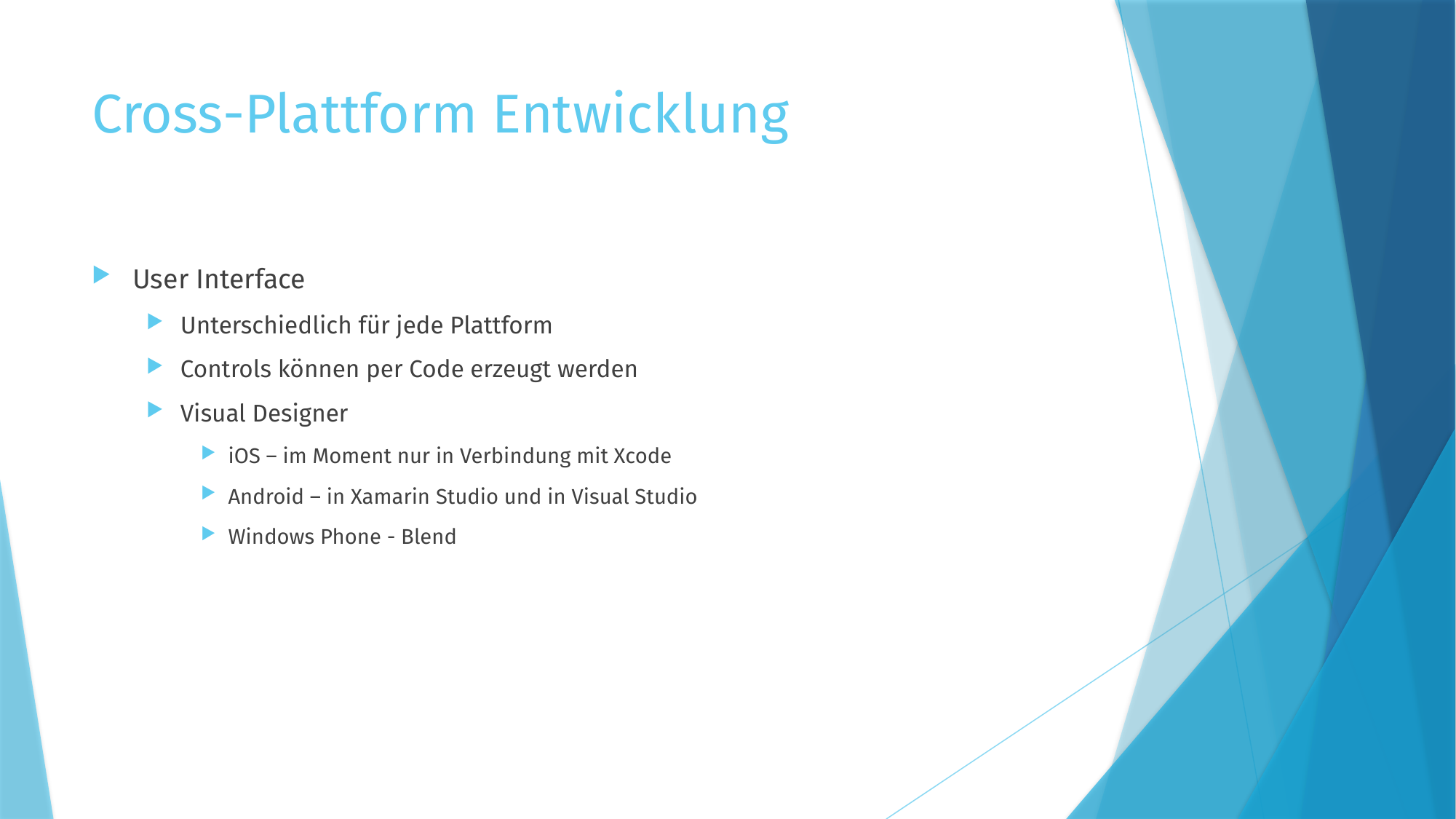

# Cross-Plattform Entwicklung
User Interface
Unterschiedlich für jede Plattform
Controls können per Code erzeugt werden
Visual Designer
iOS – im Moment nur in Verbindung mit Xcode
Android – in Xamarin Studio und in Visual Studio
Windows Phone - Blend